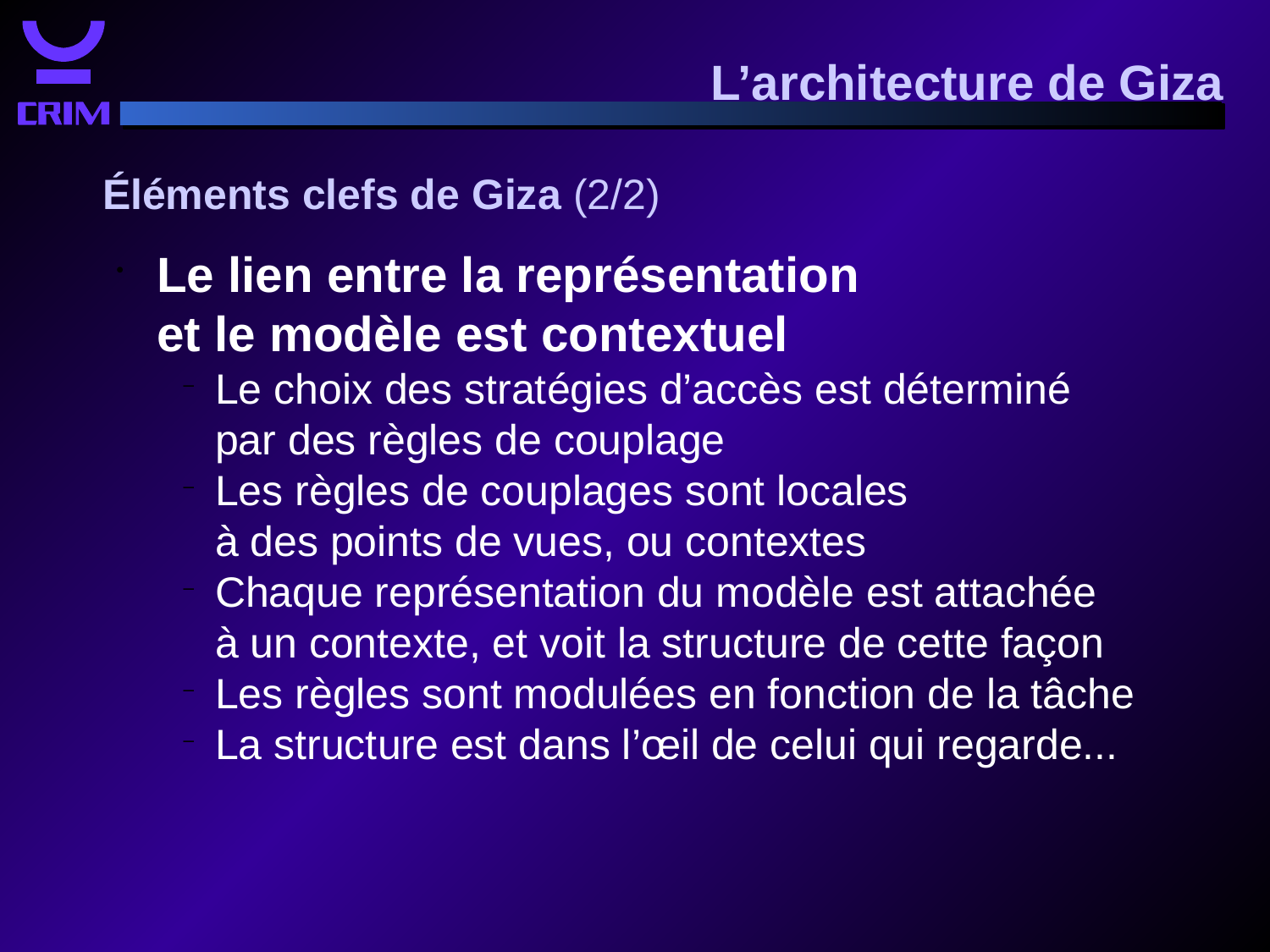

L’architecture de Giza
Éléments clefs de Giza (2/2)
Le lien entre la représentation
et le modèle est contextuel
Le choix des stratégies d’accès est déterminé
par des règles de couplage
Les règles de couplages sont locales
à des points de vues, ou contextes
Chaque représentation du modèle est attachée
à un contexte, et voit la structure de cette façon
Les règles sont modulées en fonction de la tâche
La structure est dans l’œil de celui qui regarde...